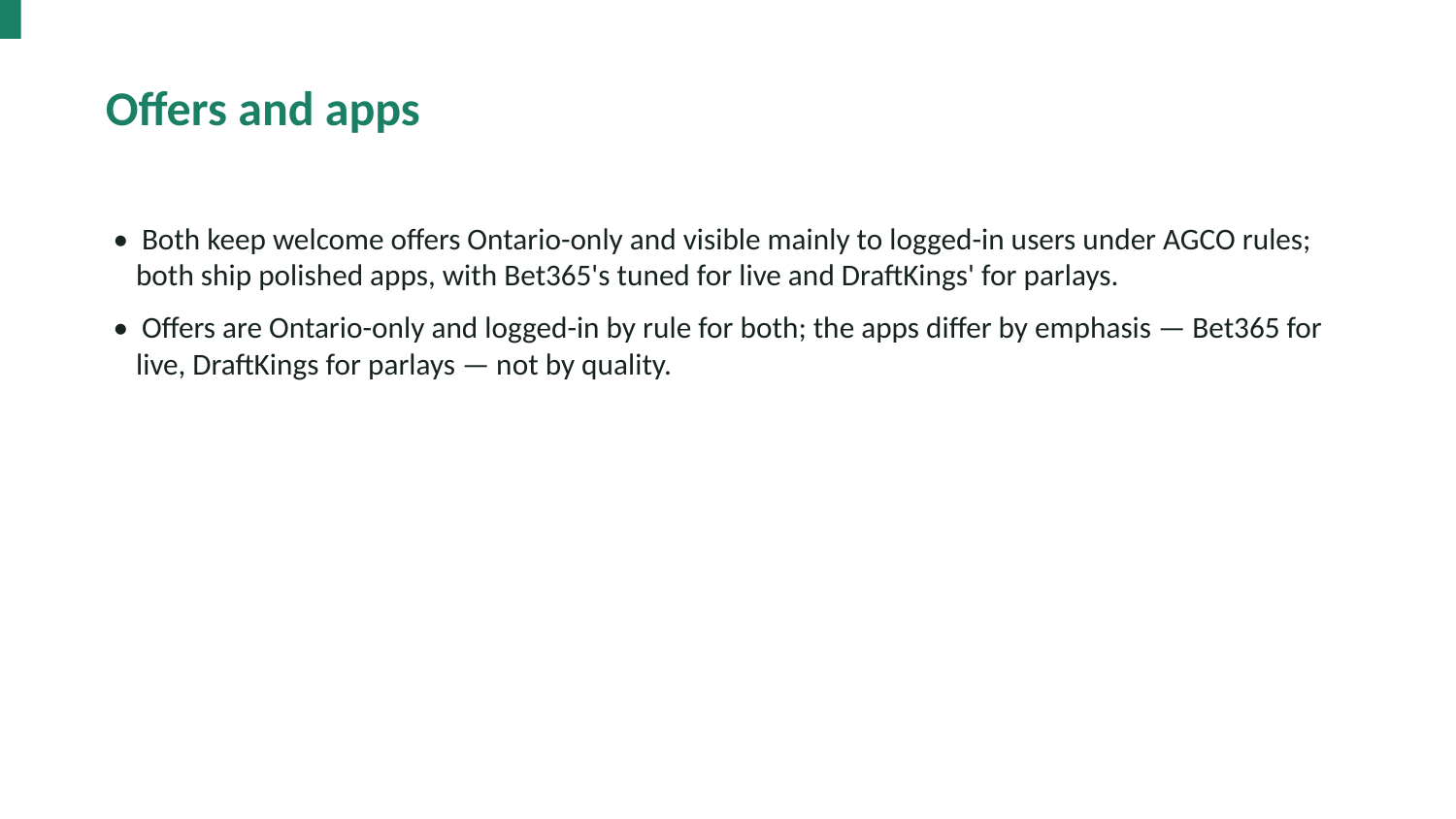

Offers and apps
•  Both keep welcome offers Ontario-only and visible mainly to logged-in users under AGCO rules; both ship polished apps, with Bet365's tuned for live and DraftKings' for parlays.
•  Offers are Ontario-only and logged-in by rule for both; the apps differ by emphasis — Bet365 for live, DraftKings for parlays — not by quality.